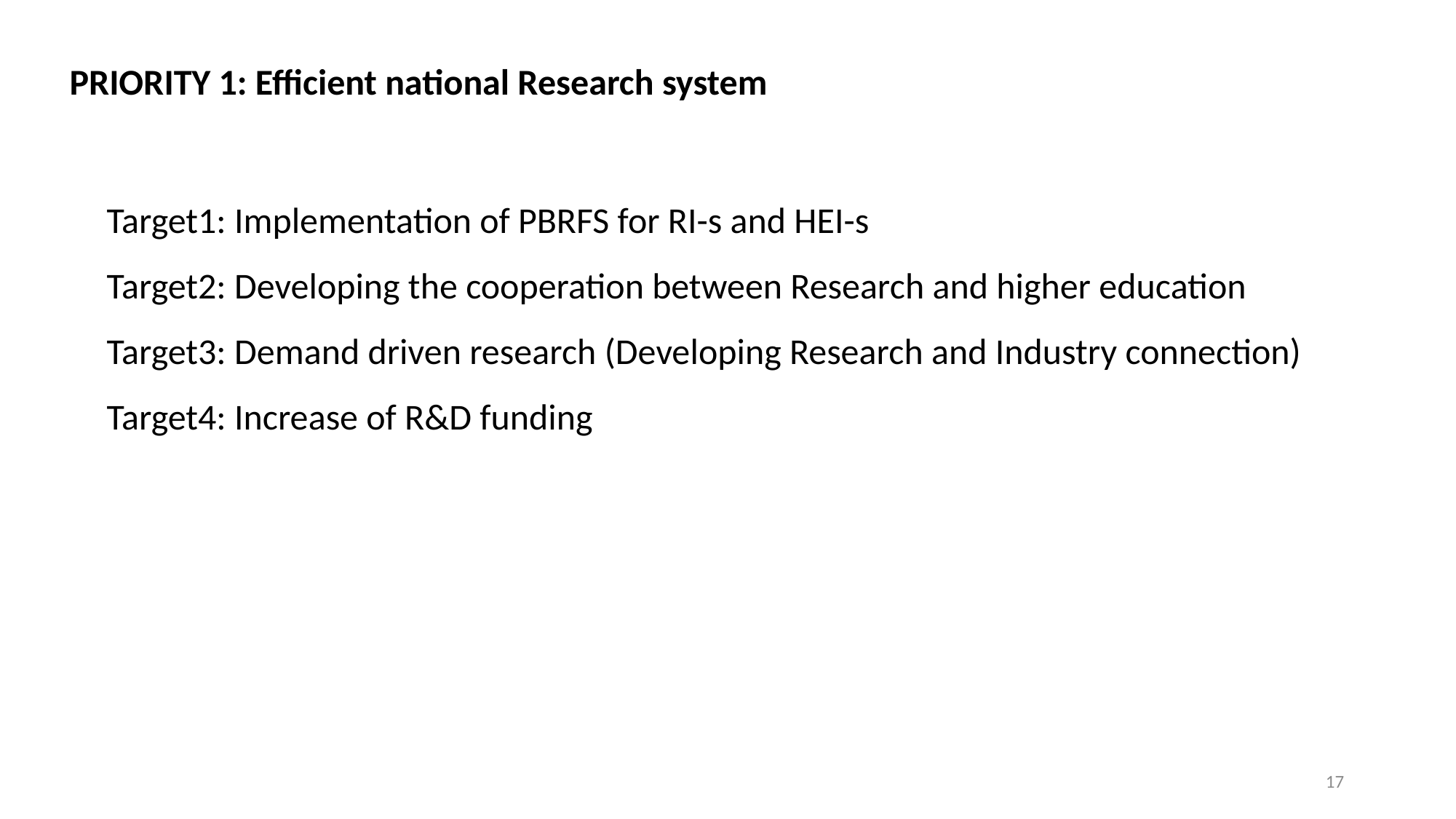

PRIORITY 1: Efficient national Research system
Target1: Implementation of PBRFS for RI-s and HEI-s
Target2: Developing the cooperation between Research and higher education
Target3: Demand driven research (Developing Research and Industry connection)
Target4: Increase of R&D funding
17